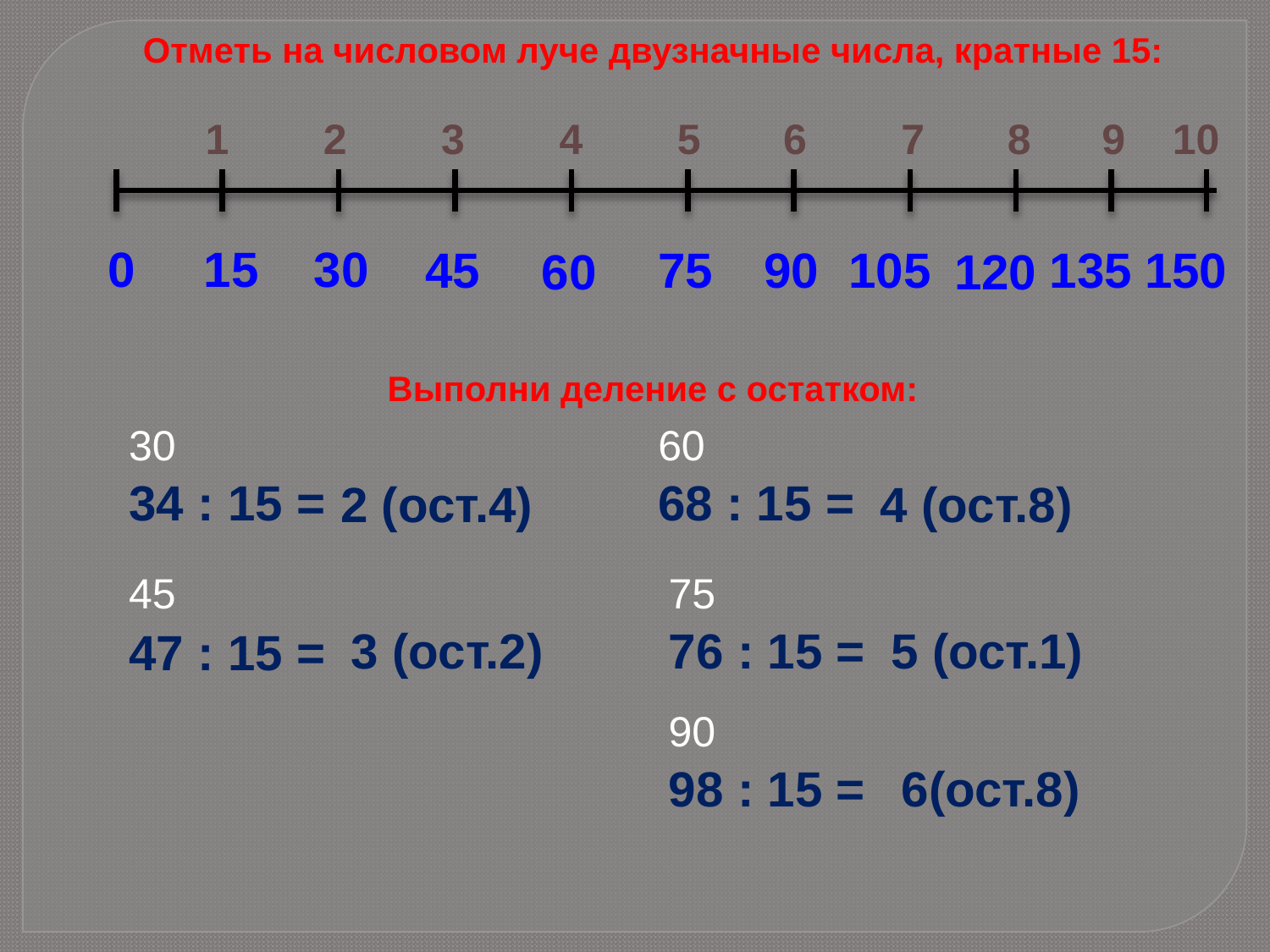

Отметь на числовом луче двузначные числа, кратные 15:
  1        2        3        4        5       6        7       8      9    10
0     15    30
45
75
90
105
135
150
60
120
Выполни деление с остатком:
30
60
34 : 15 =
68 : 15 =
2 (ост.4)
4 (ост.8)
45
75
3 (ост.2)
76 : 15 =
5 (ост.1)
47 : 15 =
90
98 : 15 =
6(ост.8)